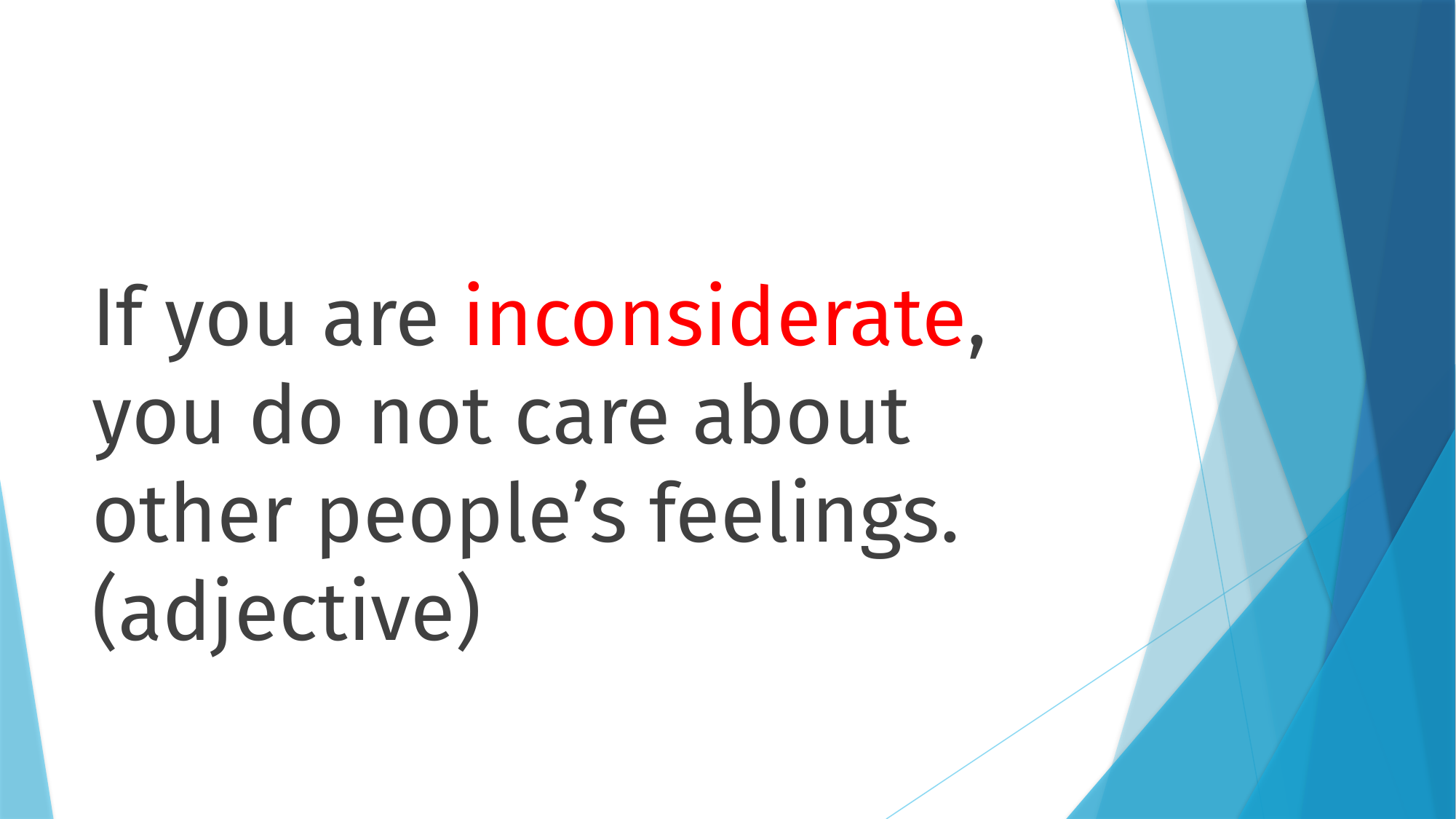

If you are inconsiderate, you do not care about other people’s feelings. (adjective)